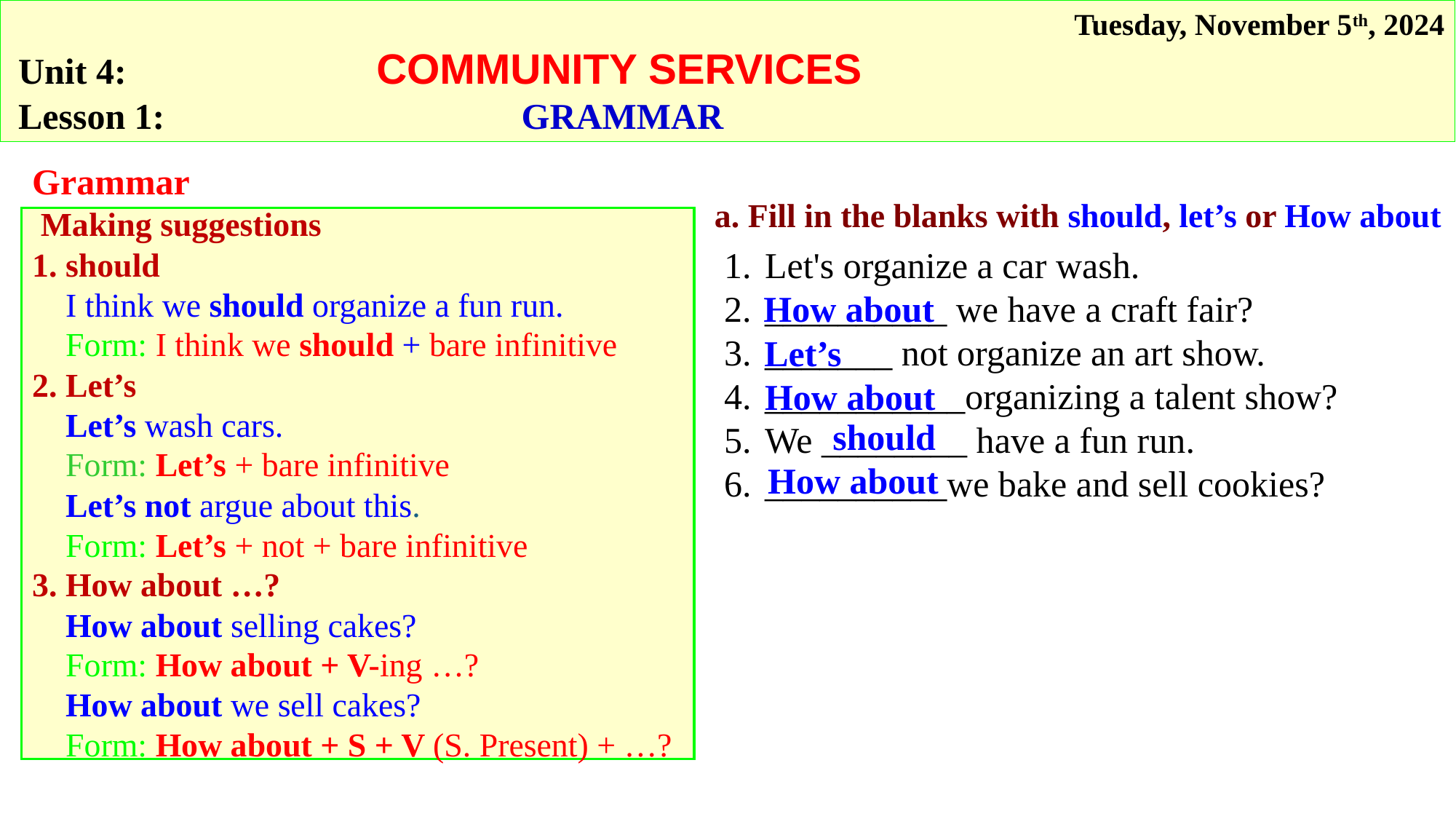

Tuesday, November 5th, 2024
 Unit 4: 		     COMMUNITY SERVICES
 Lesson 1: 		                        GRAMMAR
Grammar
a. Fill in the blanks with should, let’s or How about

 Making suggestions
1. should
    I think we should organize a fun run.
    Form: I think we should + bare infinitive
2. Let’s
    Let’s wash cars.
    Form: Let’s + bare infinitive
    Let’s not argue about this.
    Form: Let’s + not + bare infinitive
3. How about …?
    How about selling cakes?
    Form: How about + V-ing …?
    How about we sell cakes?
    Form: How about + S + V (S. Present) + …?

Let's organize a car wash.
__________ we have a craft fair?
_______ not organize an art show.
___________organizing a talent show?
We ________ have a fun run.
__________we bake and sell cookies?
How about
Let’s
How about
should
How about